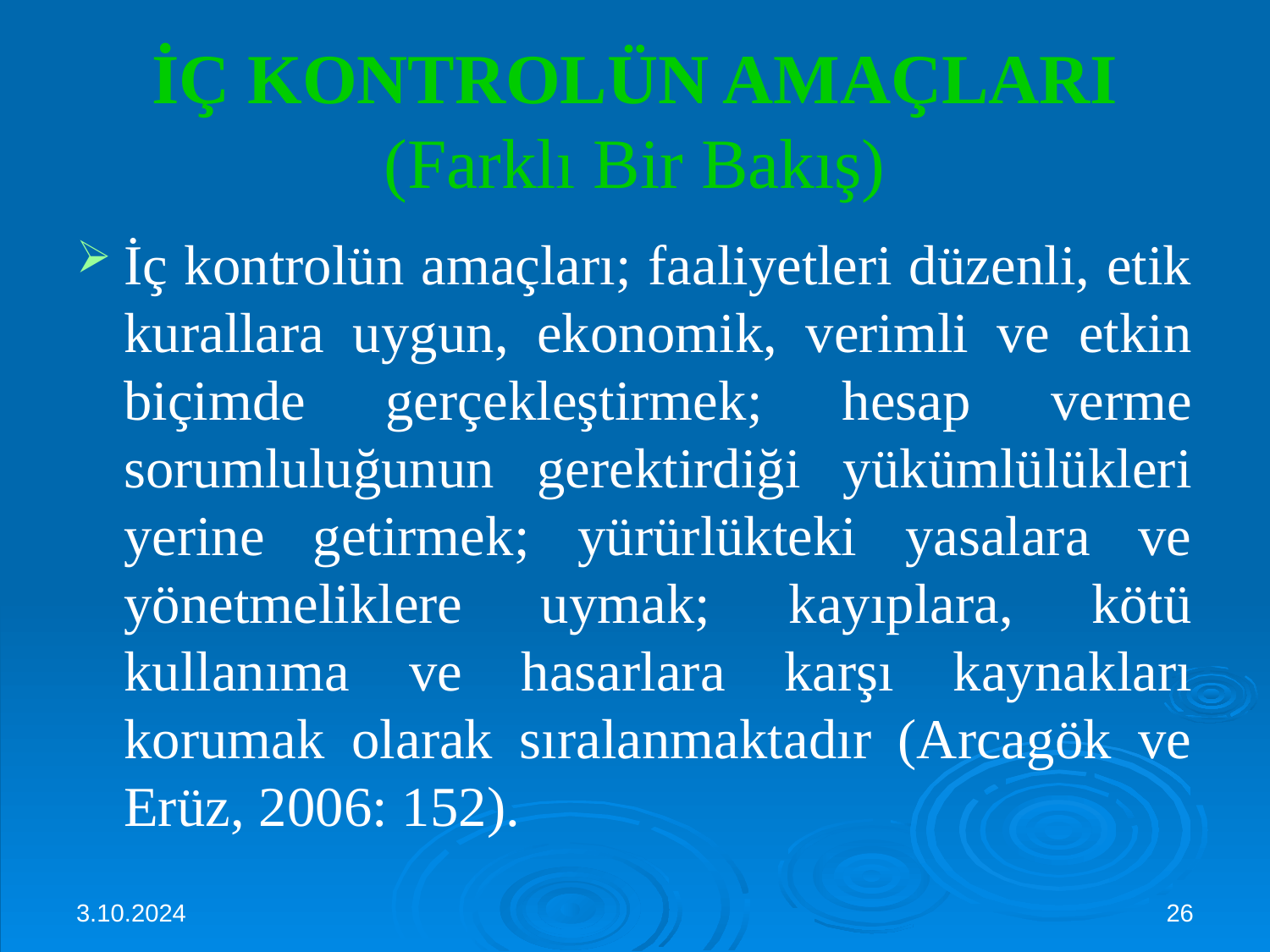

# İÇ KONTROLÜN AMAÇLARI (Farklı Bir Bakış)
İç kontrolün amaçları; faaliyetleri düzenli, etik kurallara uygun, ekonomik, verimli ve etkin biçimde gerçekleştirmek; hesap verme sorumluluğunun gerektirdiği yükümlülükleri yerine getirmek; yürürlükteki yasalara ve yönetmeliklere uymak; kayıplara, kötü kullanıma ve hasarlara karşı kaynakları korumak olarak sıralanmaktadır (Arcagök ve Erüz, 2006: 152).
3.10.2024
26